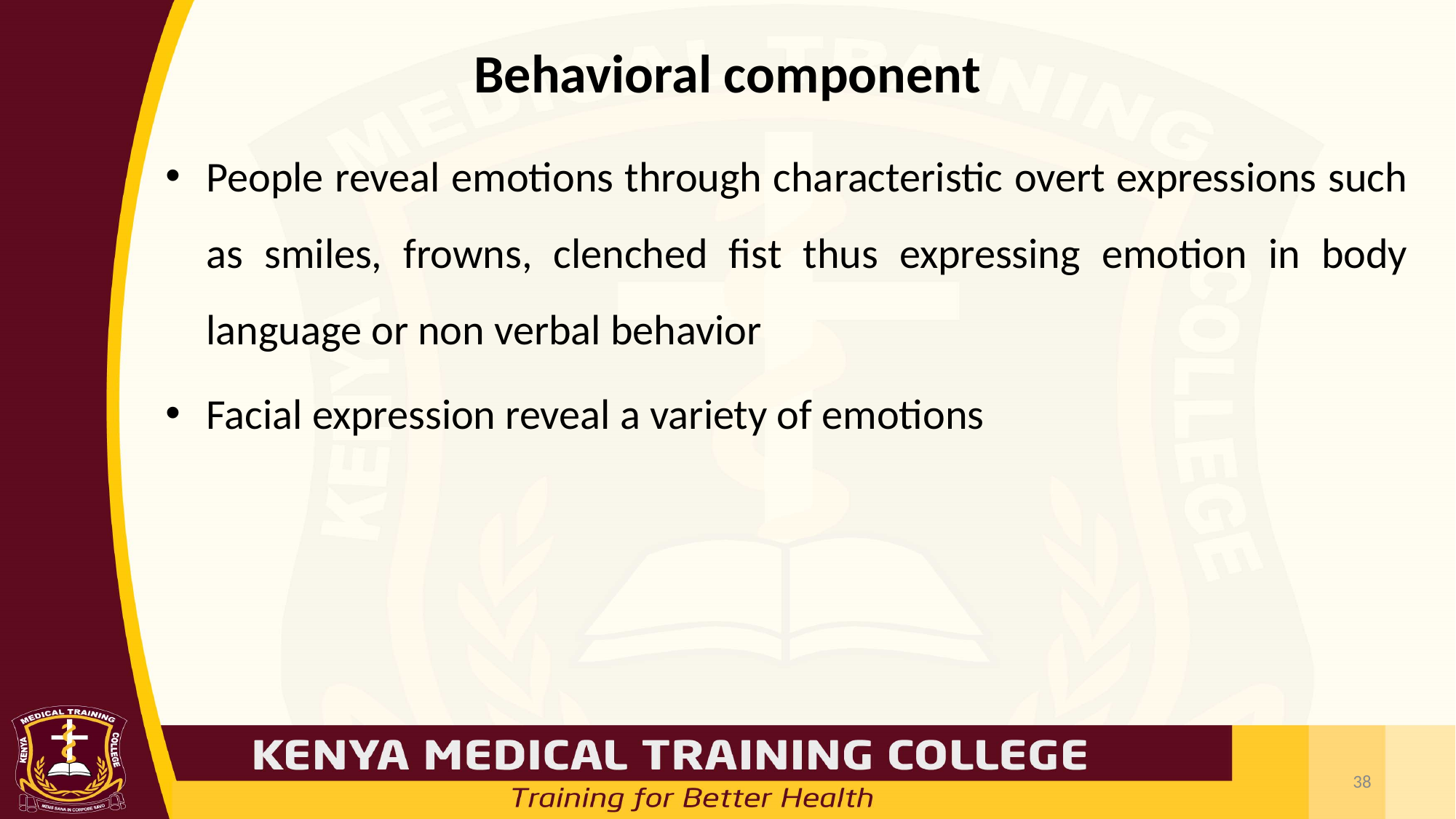

# Behavioral component
People reveal emotions through characteristic overt expressions such as smiles, frowns, clenched fist thus expressing emotion in body language or non verbal behavior
Facial expression reveal a variety of emotions

38